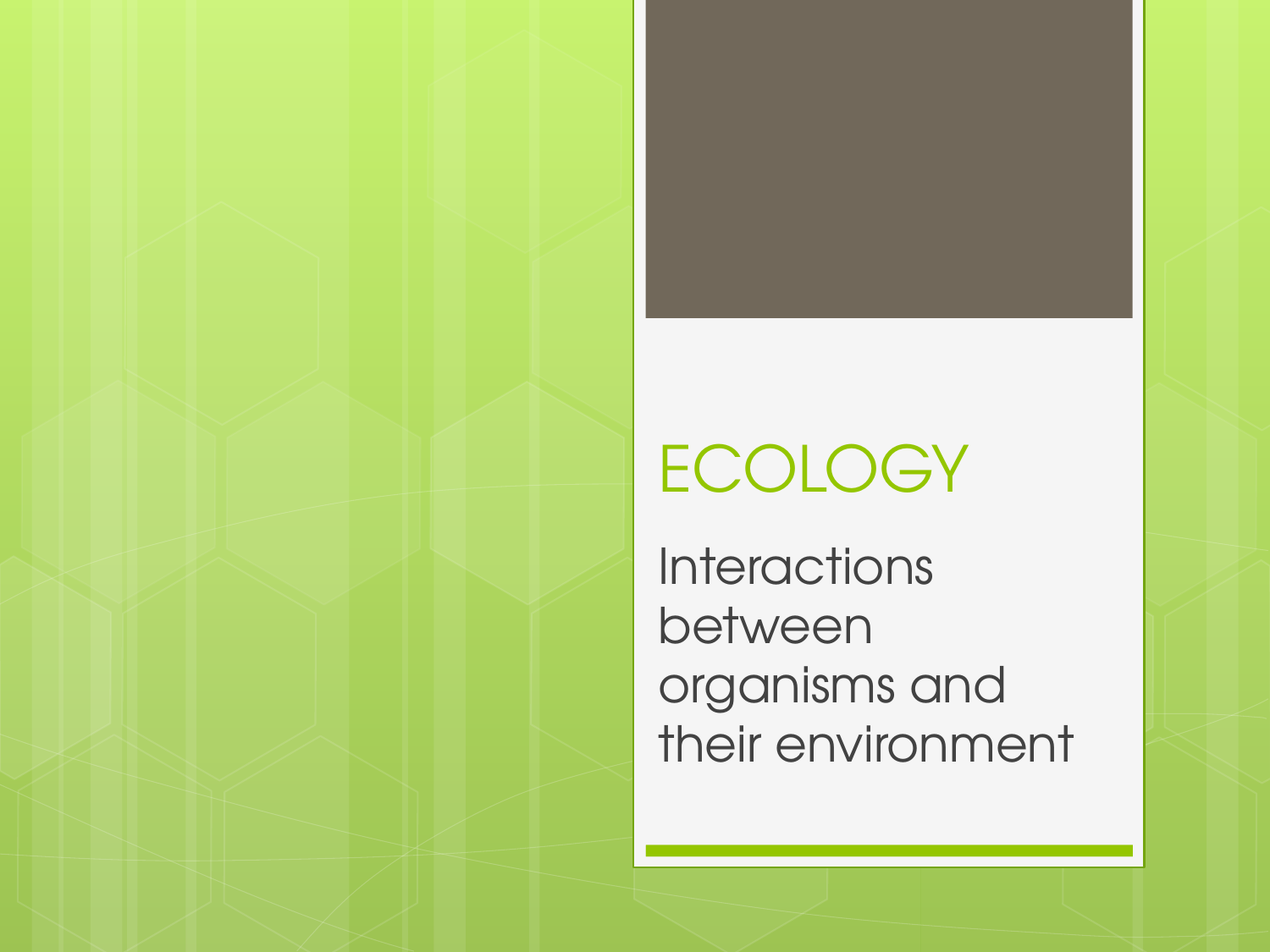

# ECOLOGY
Interactions  between organisms and their environment